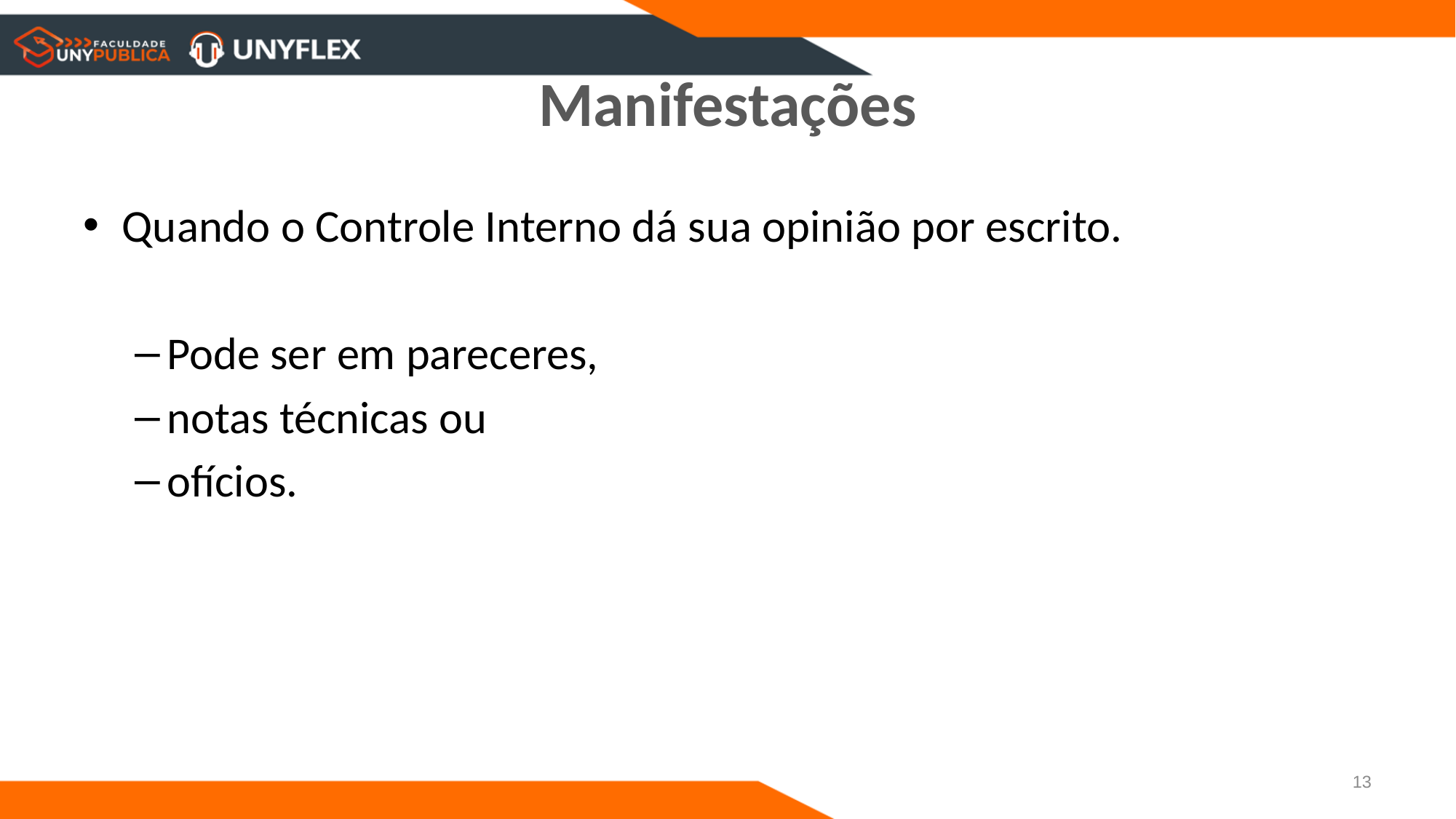

# Manifestações
Quando o Controle Interno dá sua opinião por escrito.

Pode ser em pareceres,
notas técnicas ou
ofícios.
13